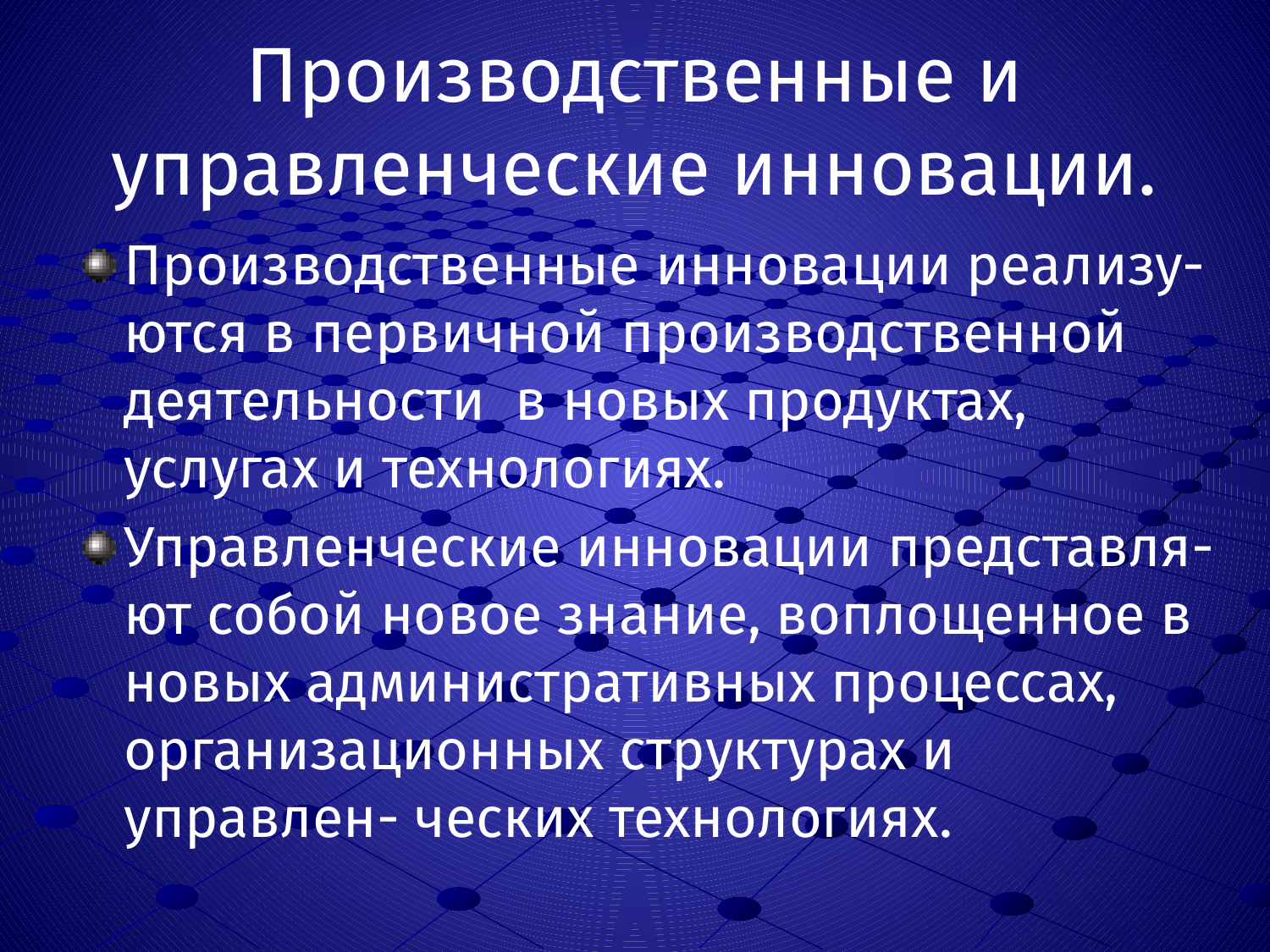

# Производственные и управленческие инновации.
Производственные инновации реализу- ются в первичной производственной деятельности  в новых продуктах, услугах и технологиях.
Управленческие инновации представля- ют собой новое знание, воплощенное в новых административных процессах, организационных структурах и управлен- ческих технологиях.